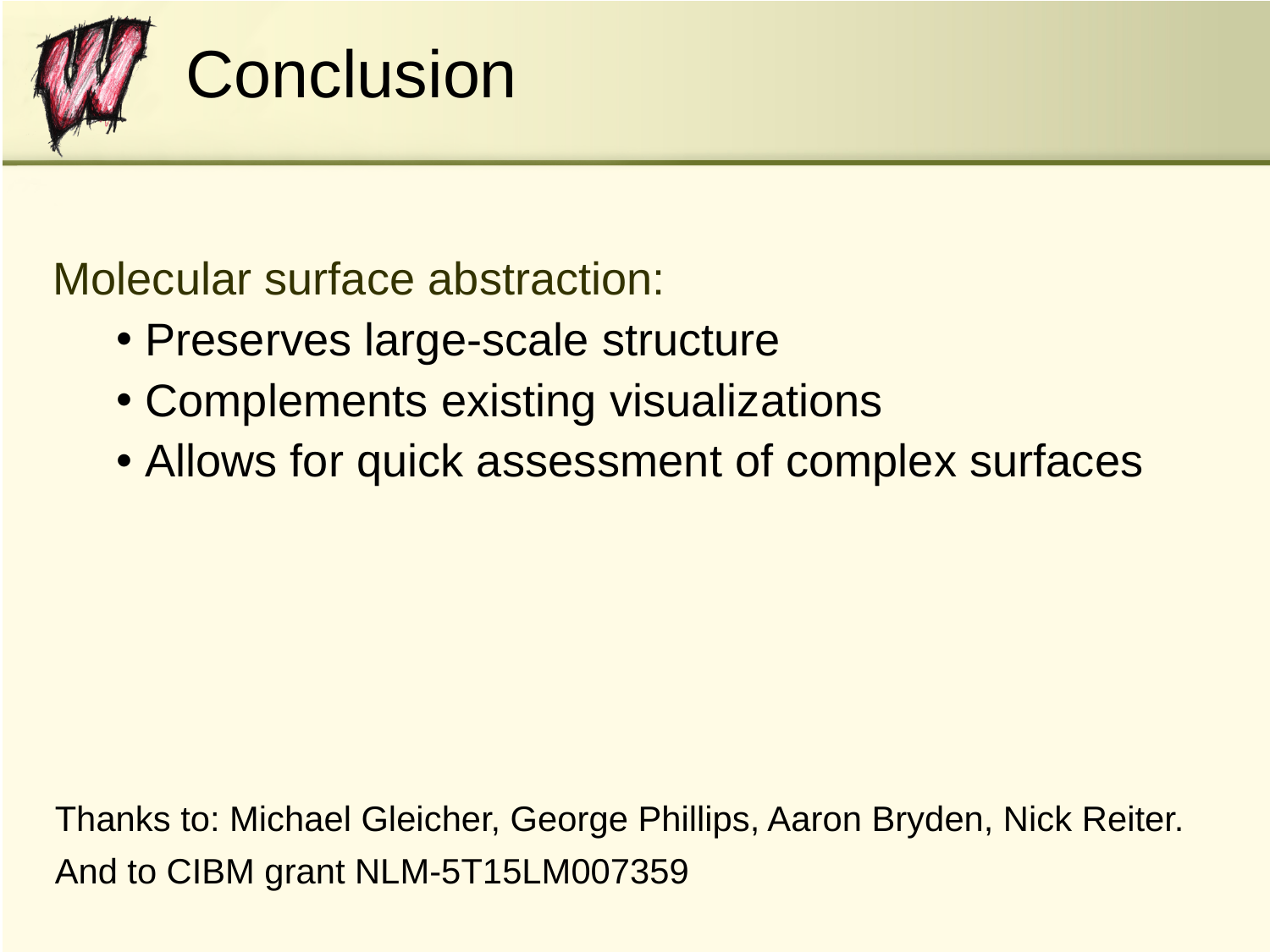

Conclusion
Molecular surface abstraction:
 Preserves large-scale structure
 Complements existing visualizations
 Allows for quick assessment of complex surfaces

Thanks to: Michael Gleicher, George Phillips, Aaron Bryden, Nick Reiter.
And to CIBM grant NLM-5T15LM007359